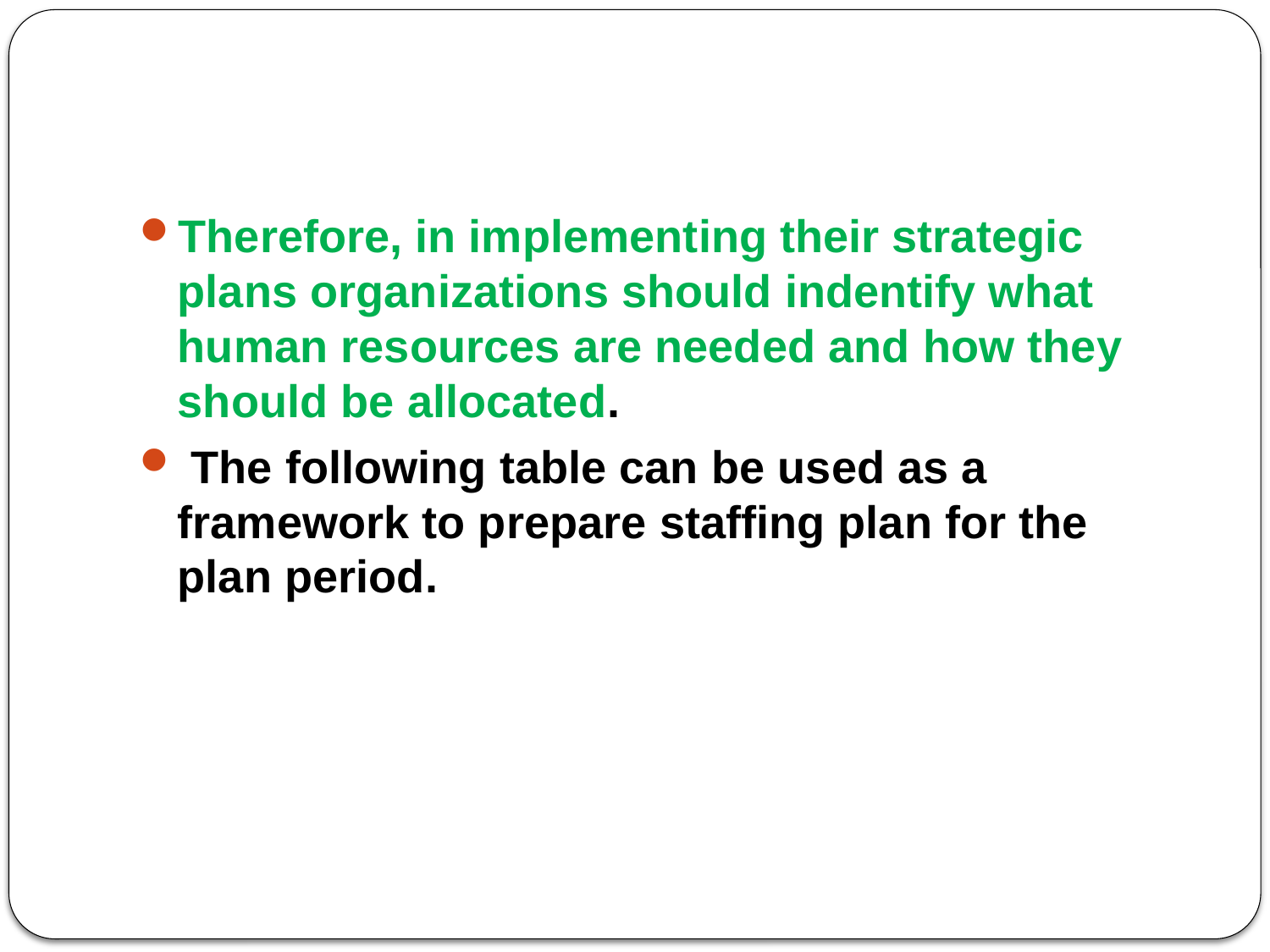

#
Therefore, in implementing their strategic plans organizations should indentify what human resources are needed and how they should be allocated.
 The following table can be used as a framework to prepare staffing plan for the plan period.